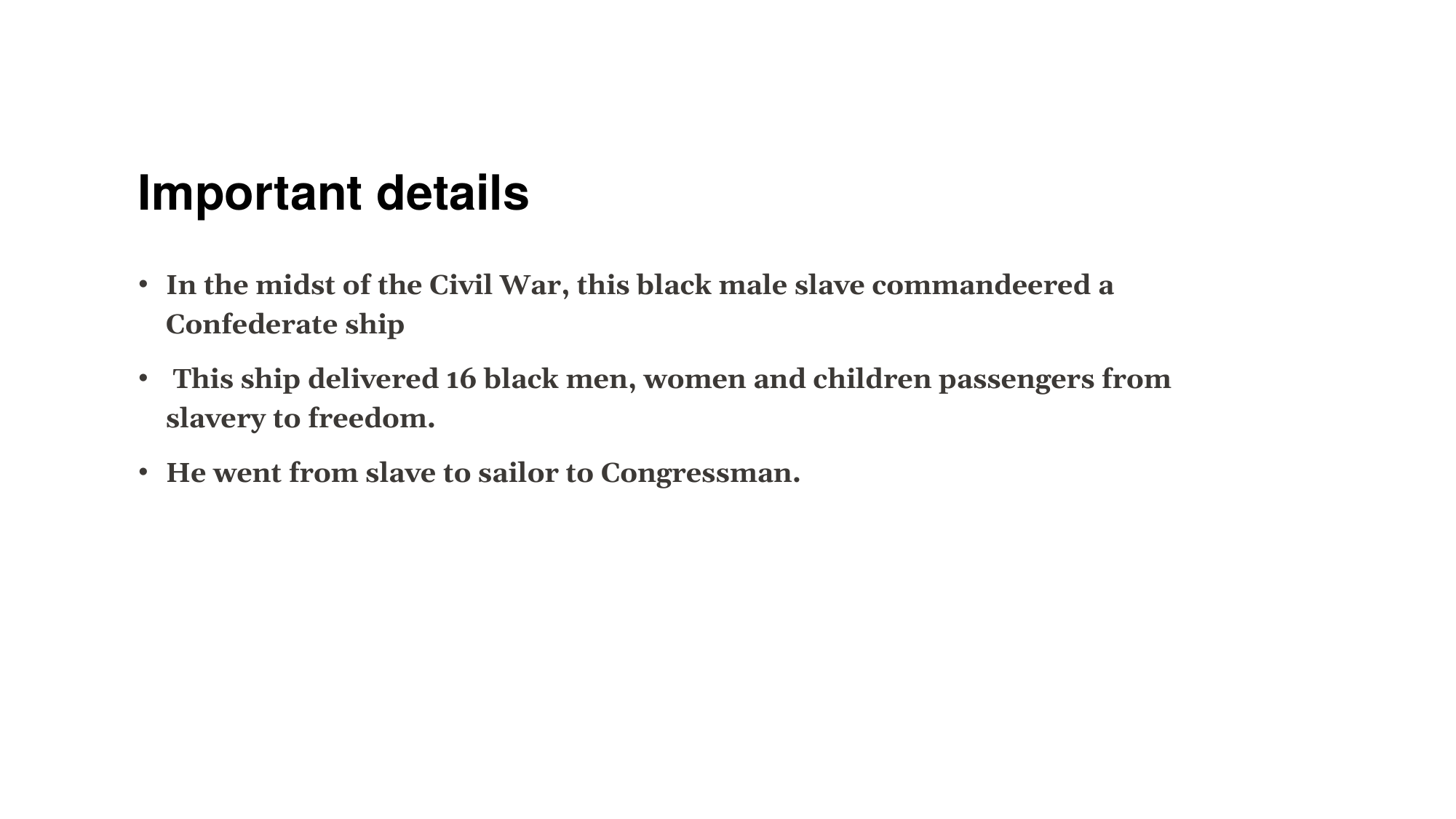

# Important details
In the midst of the Civil War, this black male slave commandeered a Confederate ship
 This ship delivered 16 black men, women and children passengers from slavery to freedom.
He went from slave to sailor to Congressman.